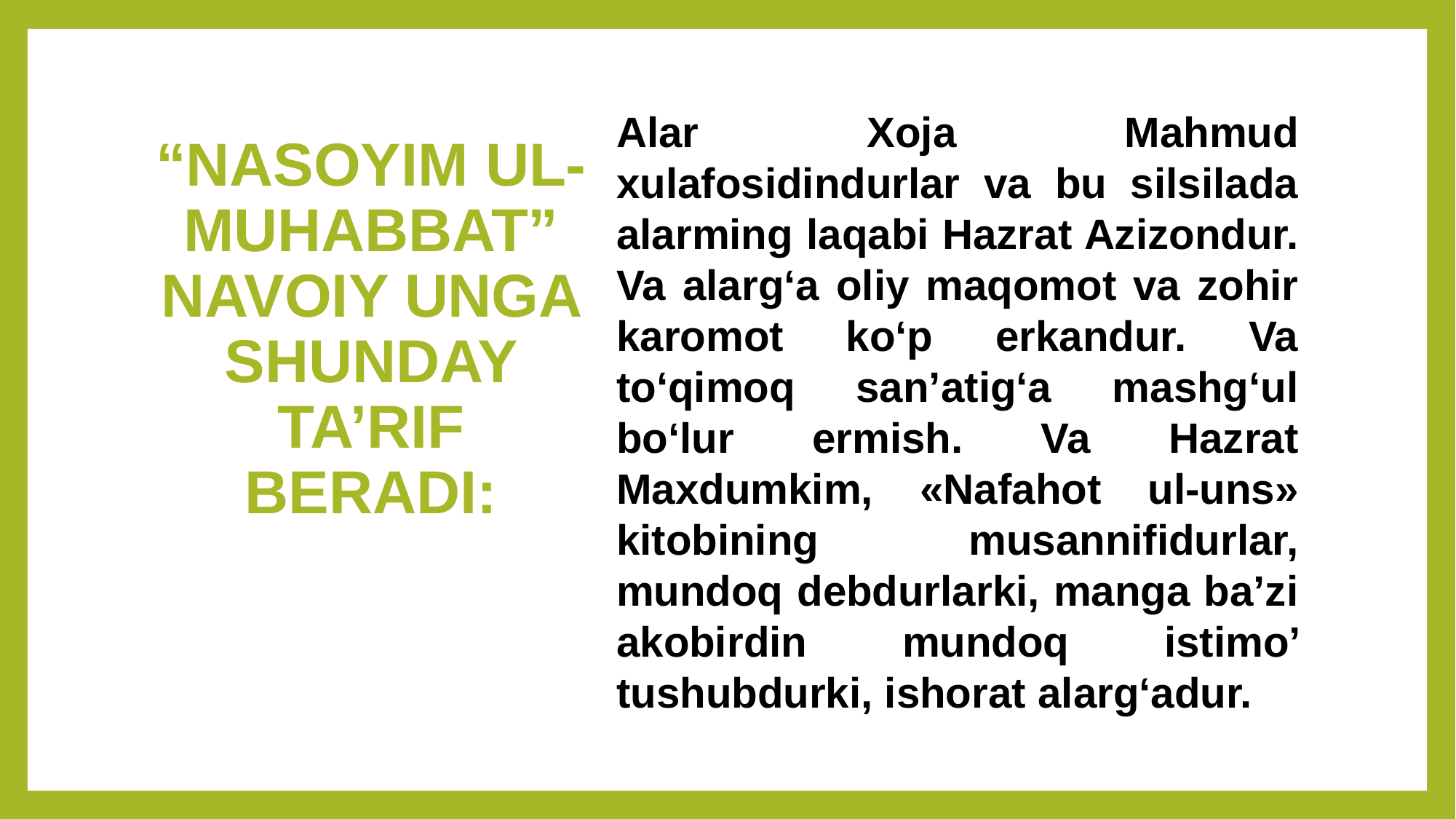

Alar Xoja Mahmud xulafosidindurlar va bu silsilada alarming laqabi Hazrat Azizondur. Va alarg‘a oliy maqomot va zohir karomot ko‘p erkandur. Va to‘qimoq san’atig‘a mashg‘ul bo‘lur ermish. Va Hazrat Maxdumkim, «Nafahot ul-uns» kitobining musannifidurlar, mundoq debdurlarki, manga ba’zi akobirdin mundoq istimo’ tushubdurki, ishorat alarg‘adur.
# “NASOYIM UL-MUHABBAT” NAVOIY UNGA SHUNDAY TA’RIF BERADI: